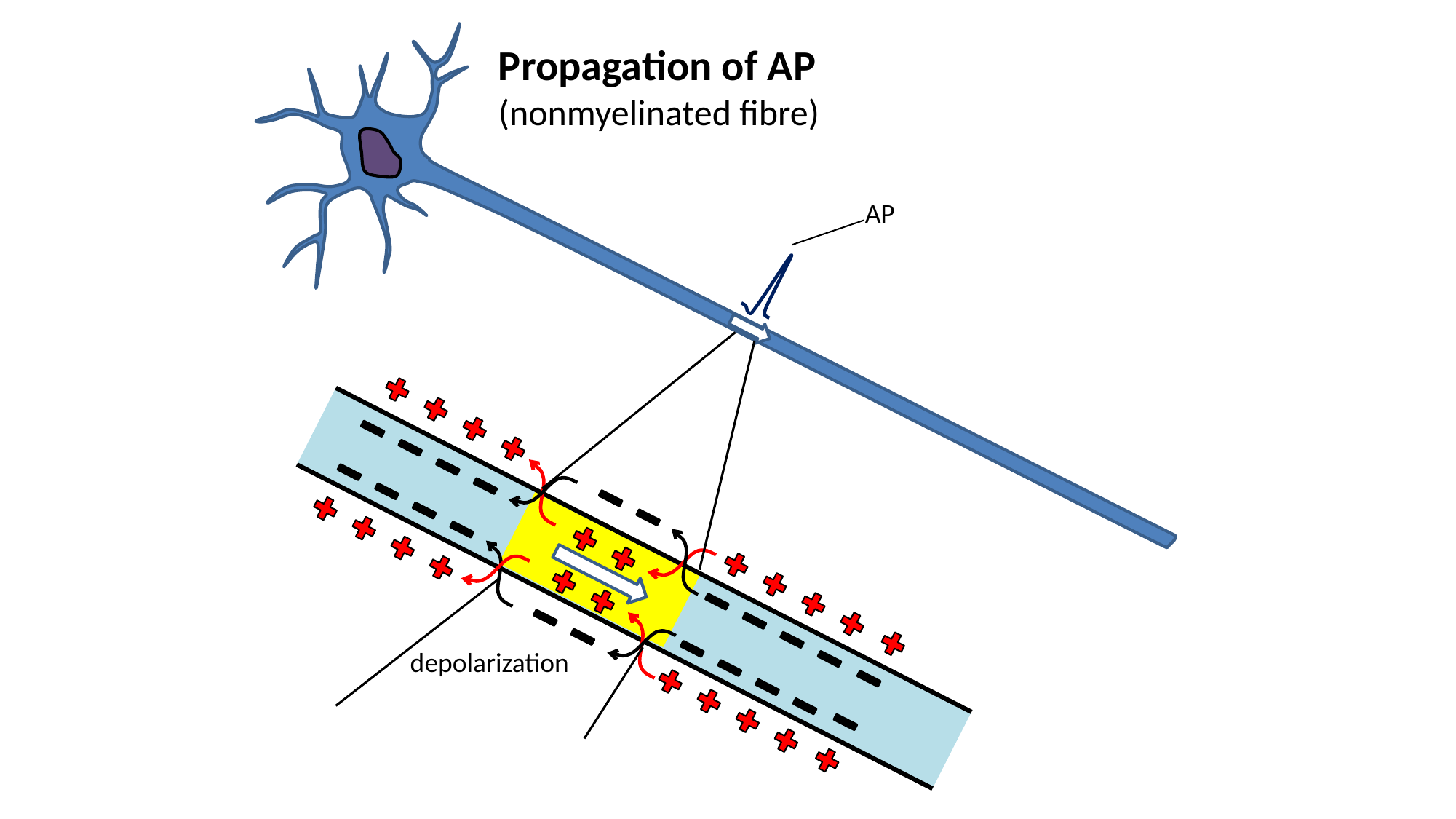

Propagation of AP
(nonmyelinated fibre)

AP

depolarization